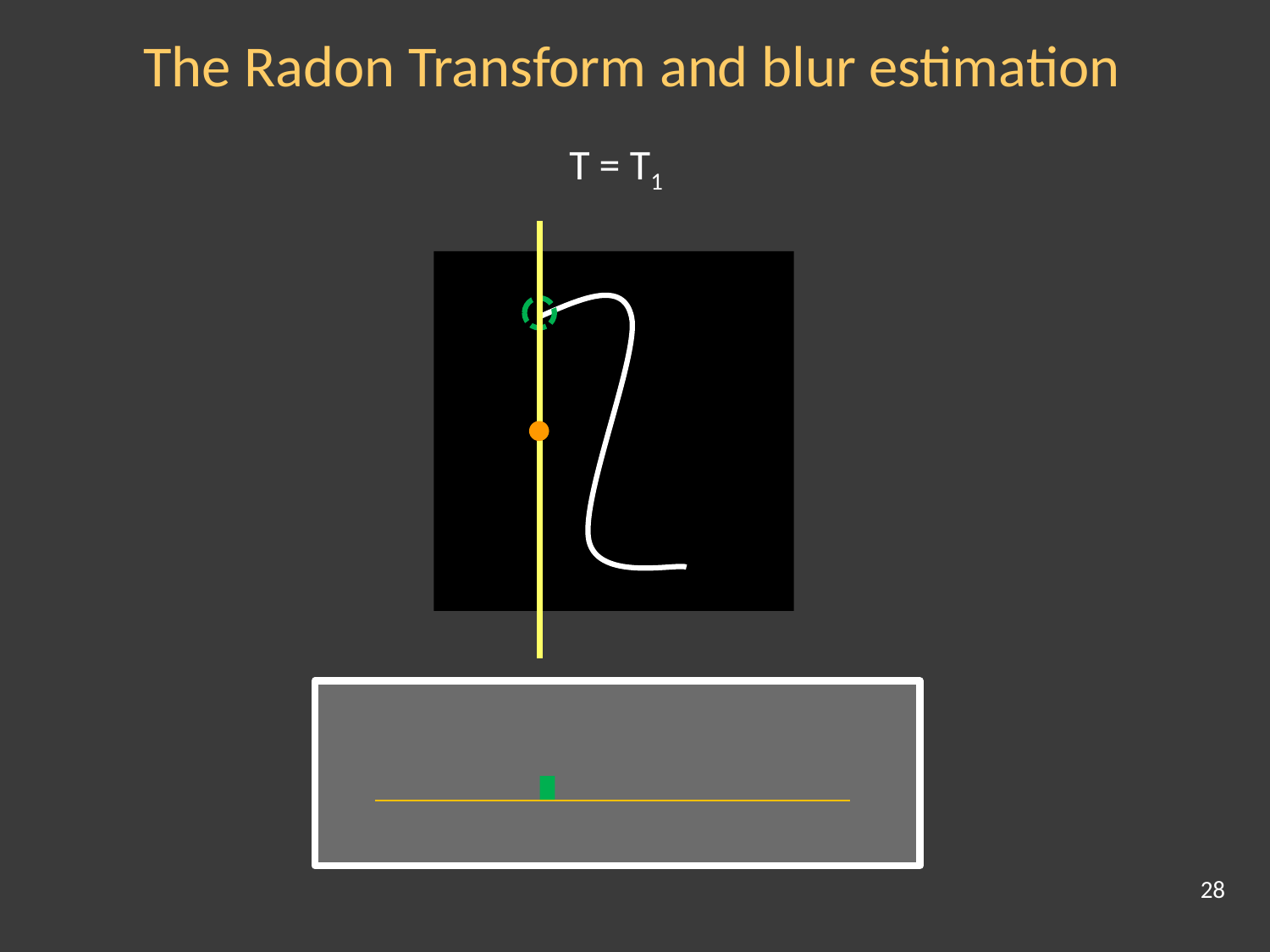

The Radon Transform and blur estimation
T = T1

28